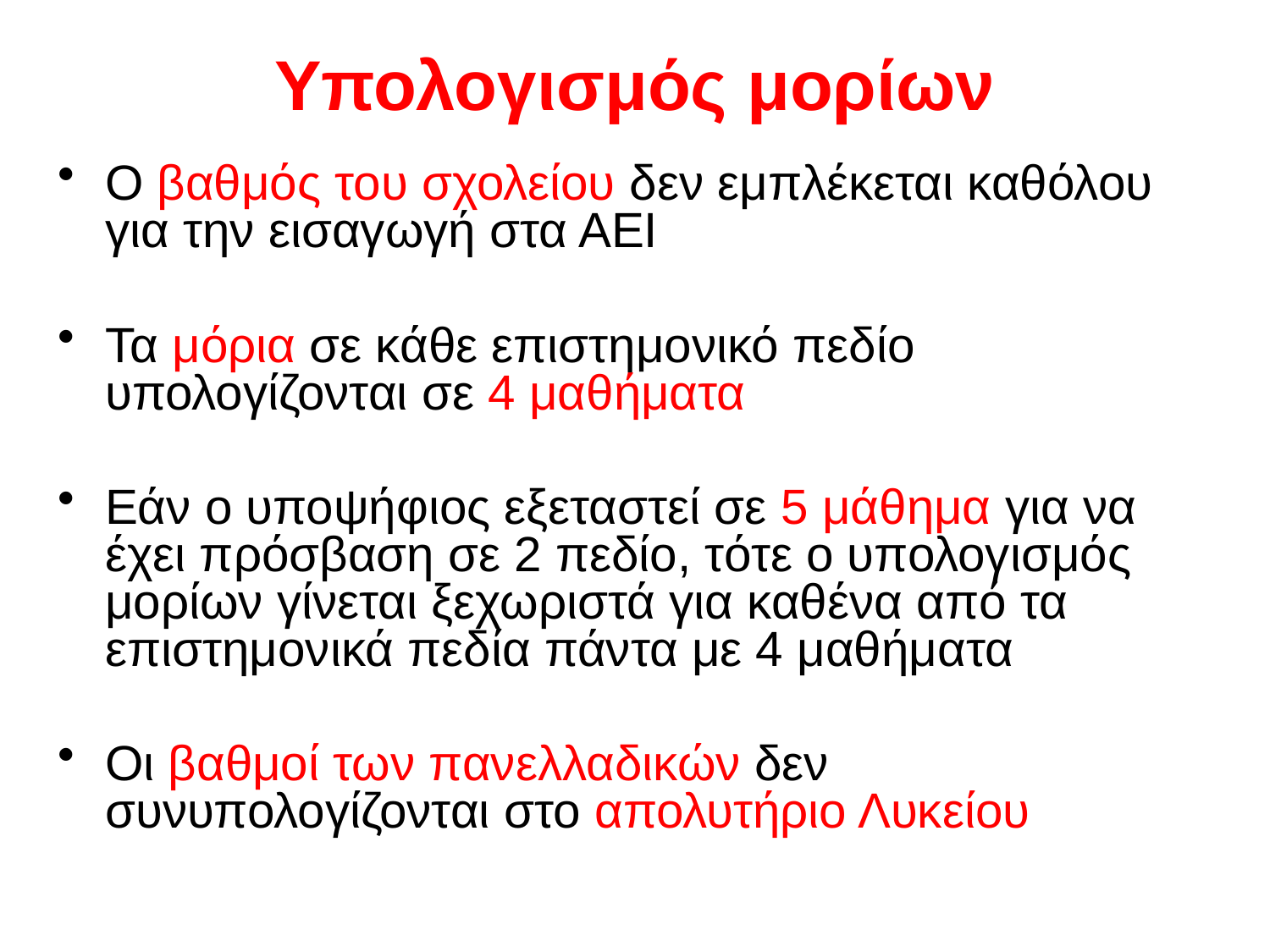

Υπολογισμός μορίων
O βαθμός του σχολείου δεν εμπλέκεται καθόλου για την εισαγωγή στα ΑΕΙ

Τα μόρια σε κάθε επιστημονικό πεδίο υπολογίζονται σε 4 μαθήματα

Εάν ο υποψήφιος εξεταστεί σε 5 μάθημα για να έχει πρόσβαση σε 2 πεδίο, τότε ο υπολογισμός μορίων γίνεται ξεχωριστά για καθένα από τα επιστημονικά πεδία πάντα με 4 μαθήματα

Οι βαθμοί των πανελλαδικών δεν συνυπολογίζονται στο απολυτήριο Λυκείου